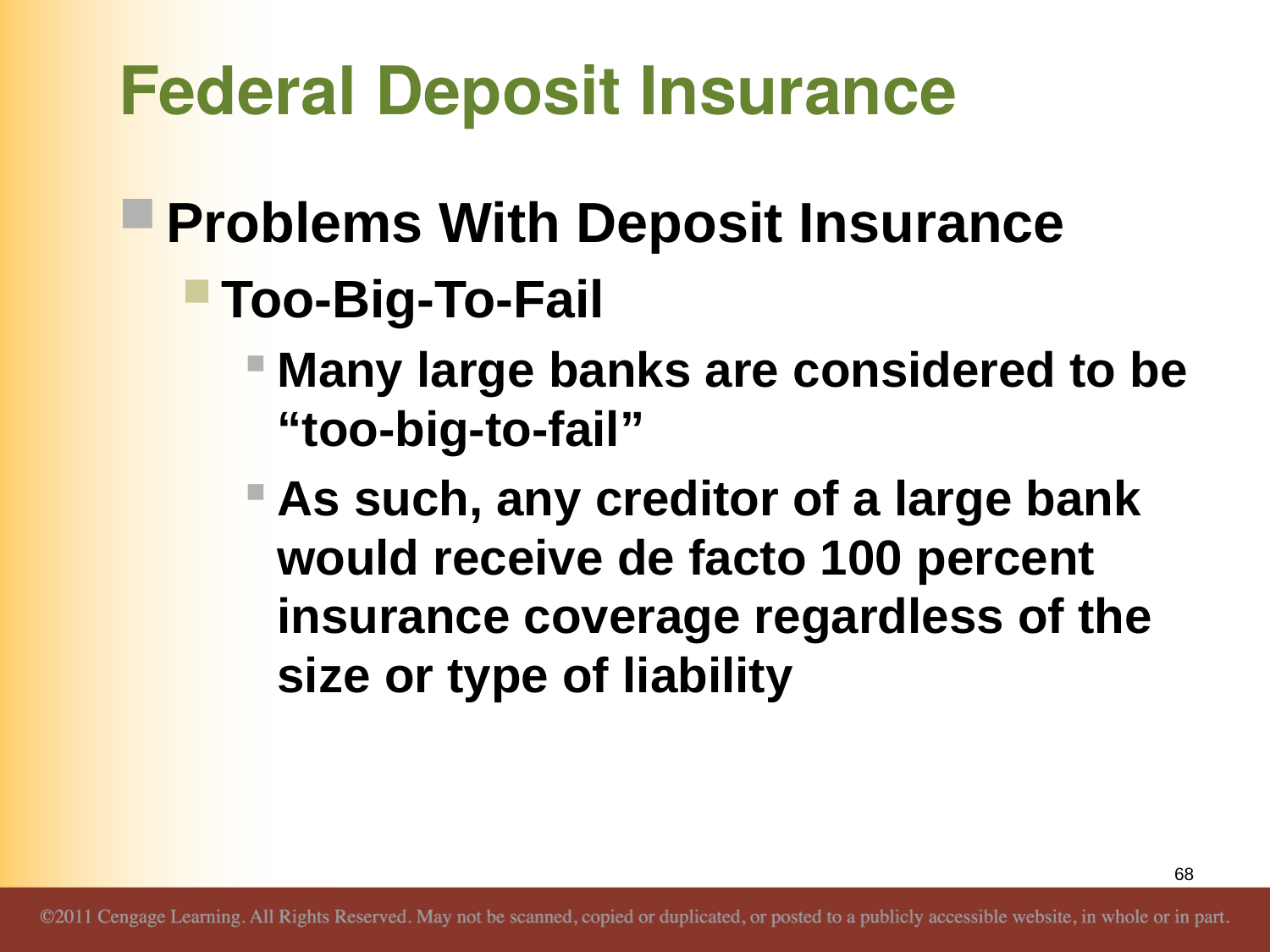

# Federal Deposit Insurance
Problems With Deposit Insurance
Too-Big-To-Fail
Many large banks are considered to be “too-big-to-fail”
As such, any creditor of a large bank would receive de facto 100 percent insurance coverage regardless of the size or type of liability

68